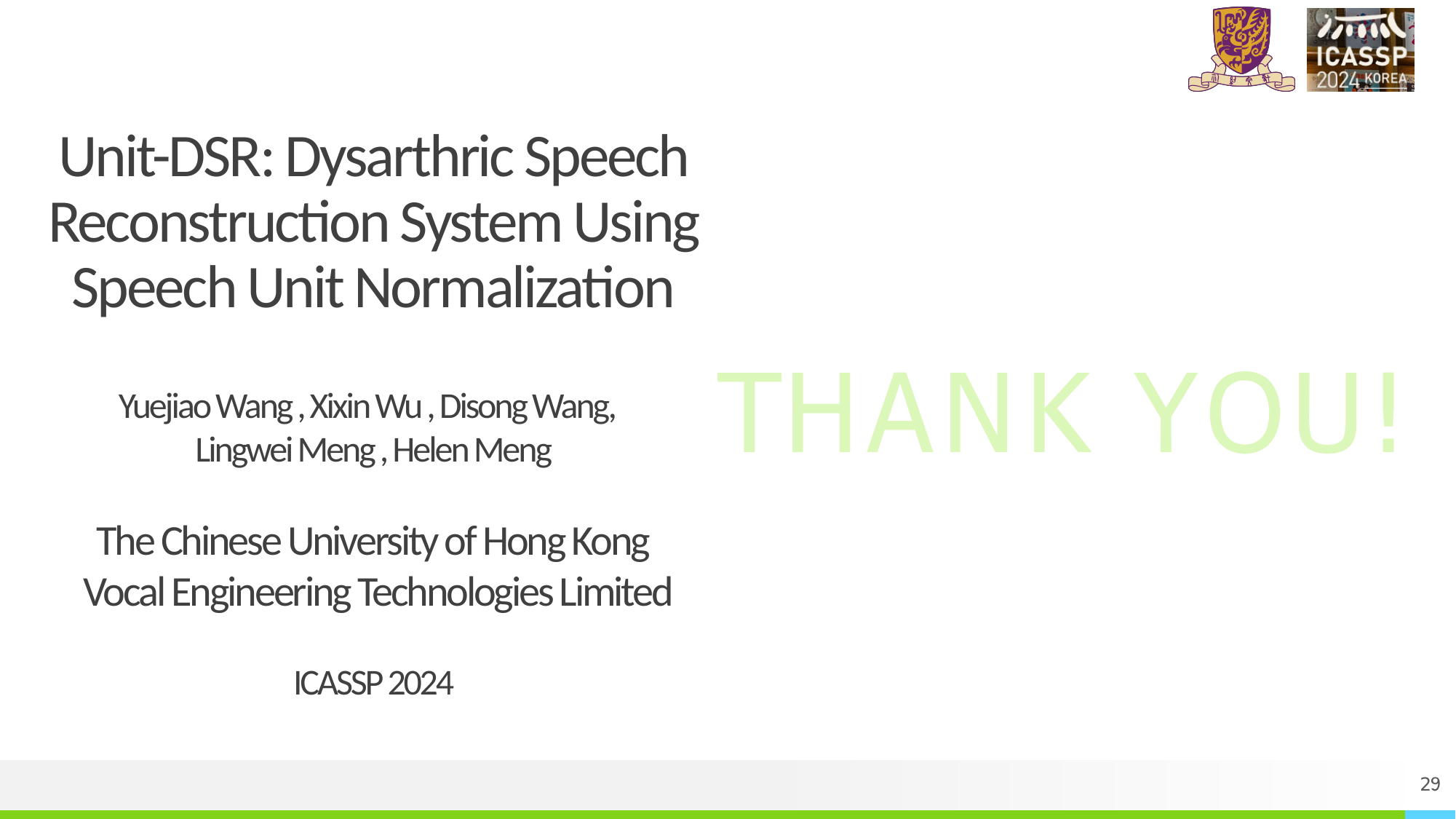

# Unit-DSR: Dysarthric Speech Reconstruction System Using Speech Unit Normalization
THANK YOU!
Yuejiao Wang , Xixin Wu , Disong Wang,
Lingwei Meng , Helen Meng

The Chinese University of Hong Kong
 Vocal Engineering Technologies Limited

ICASSP 2024
29